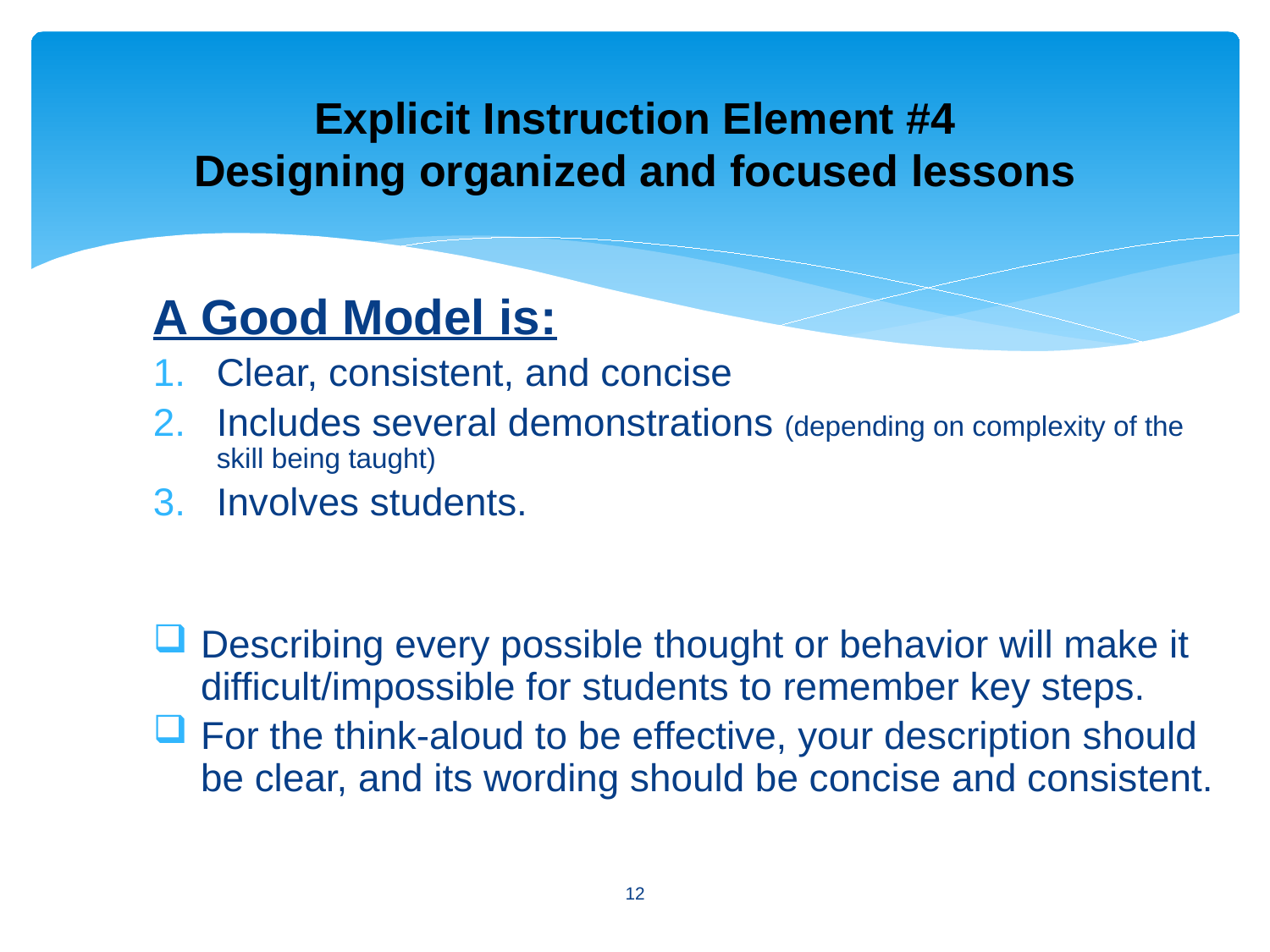

# Explicit Instruction Element #4 Designing organized and focused lessons
A Good Model is:
Clear, consistent, and concise
Includes several demonstrations (depending on complexity of the skill being taught)
Involves students.

Describing every possible thought or behavior will make it difficult/impossible for students to remember key steps.
For the think-aloud to be effective, your description should be clear, and its wording should be concise and consistent.
12